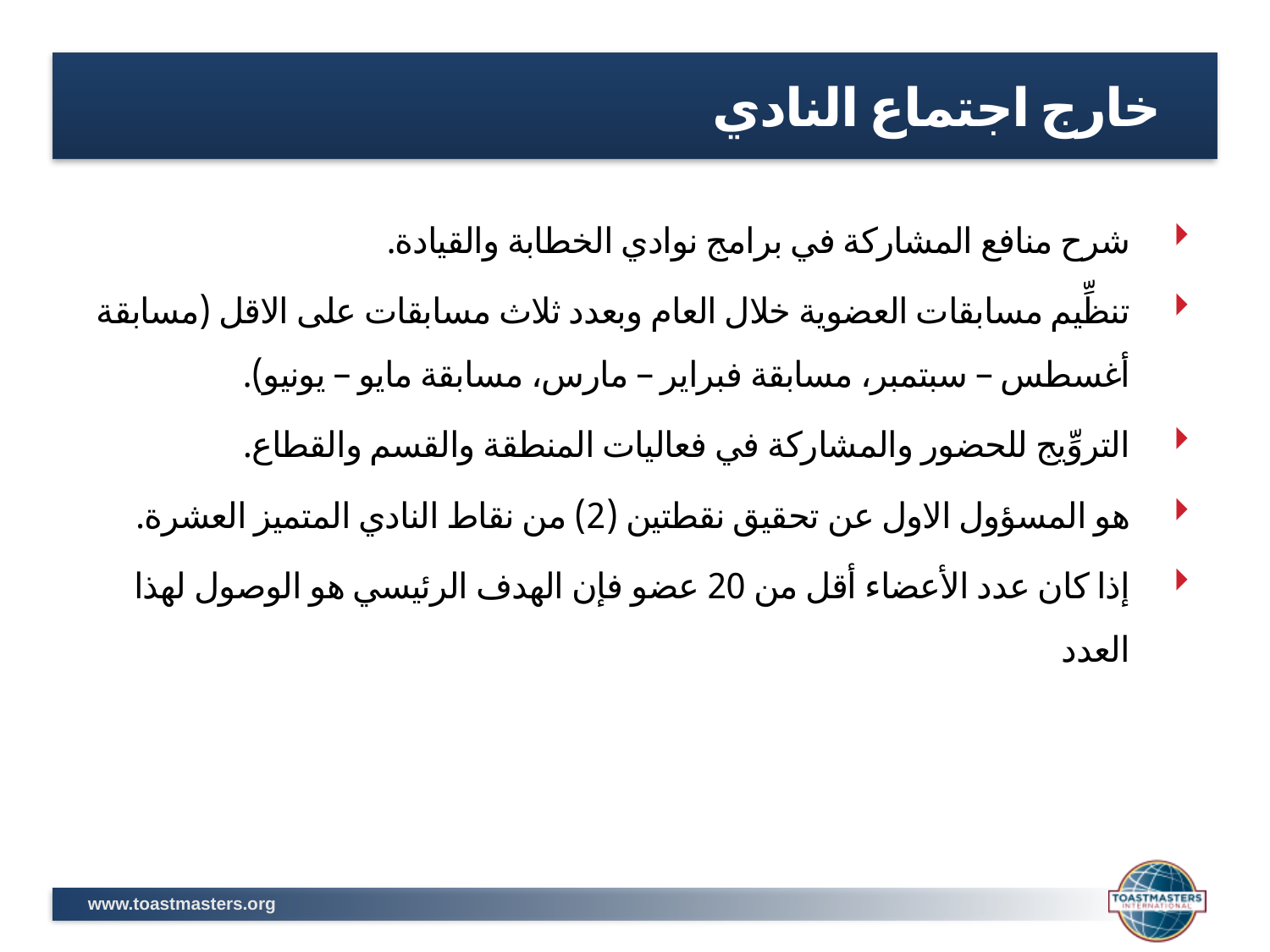

خارج اجتماع النادي
شرح منافع المشاركة في برامج نوادي الخطابة والقيادة.
تنظِّيم مسابقات العضوية خلال العام وبعدد ثلاث مسابقات على الاقل (مسابقة أغسطس – سبتمبر، مسابقة فبراير – مارس، مسابقة مايو – يونيو).
التروِّيج للحضور والمشاركة في فعاليات المنطقة والقسم والقطاع.
هو المسؤول الاول عن تحقيق نقطتين (2) من نقاط النادي المتميز العشرة.
إذا كان عدد الأعضاء أقل من 20 عضو فإن الهدف الرئيسي هو الوصول لهذا العدد